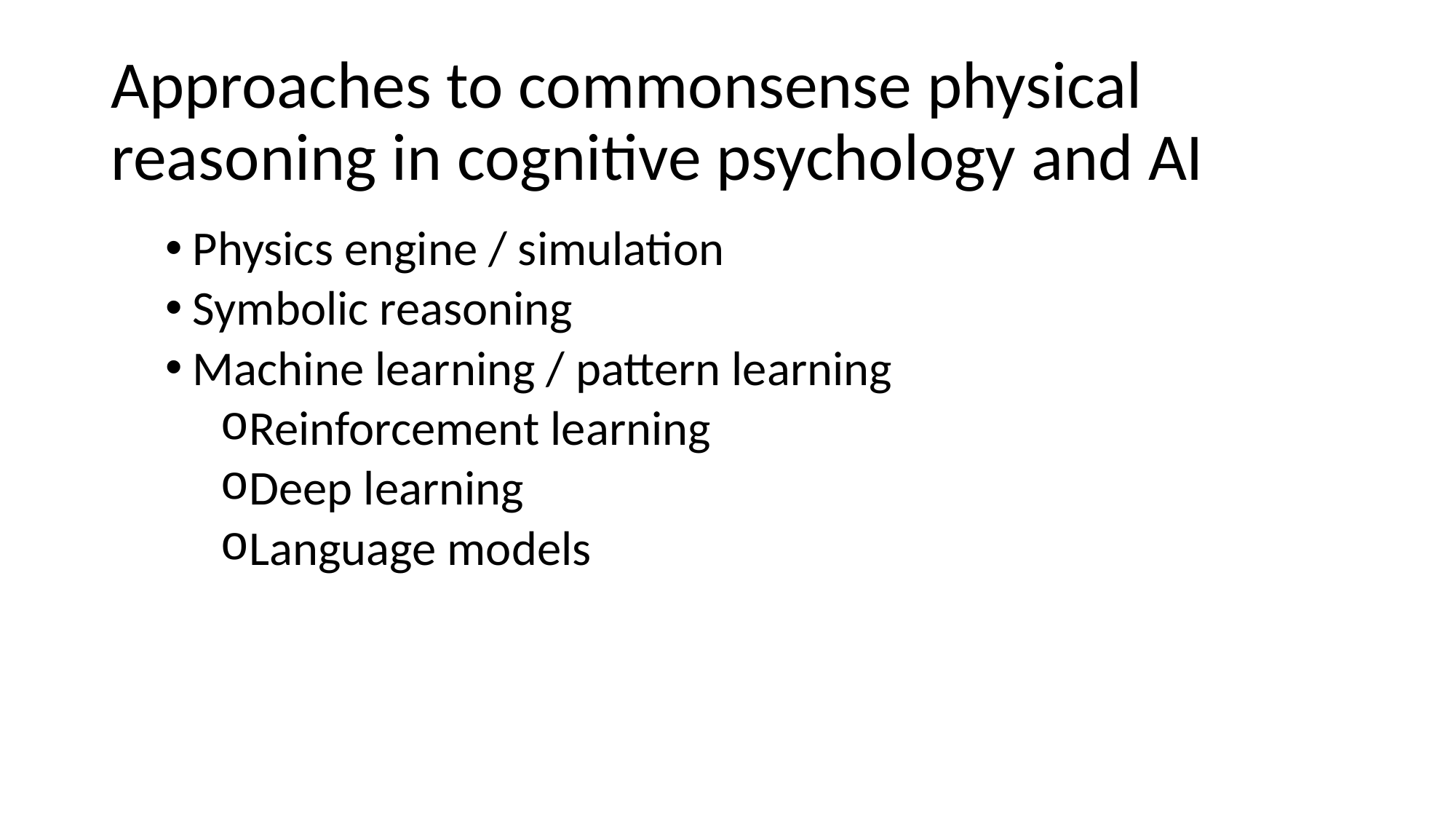

# Approaches to commonsense physical reasoning in cognitive psychology and AI
Physics engine / simulation
Symbolic reasoning
Machine learning / pattern learning
Reinforcement learning
Deep learning
Language models